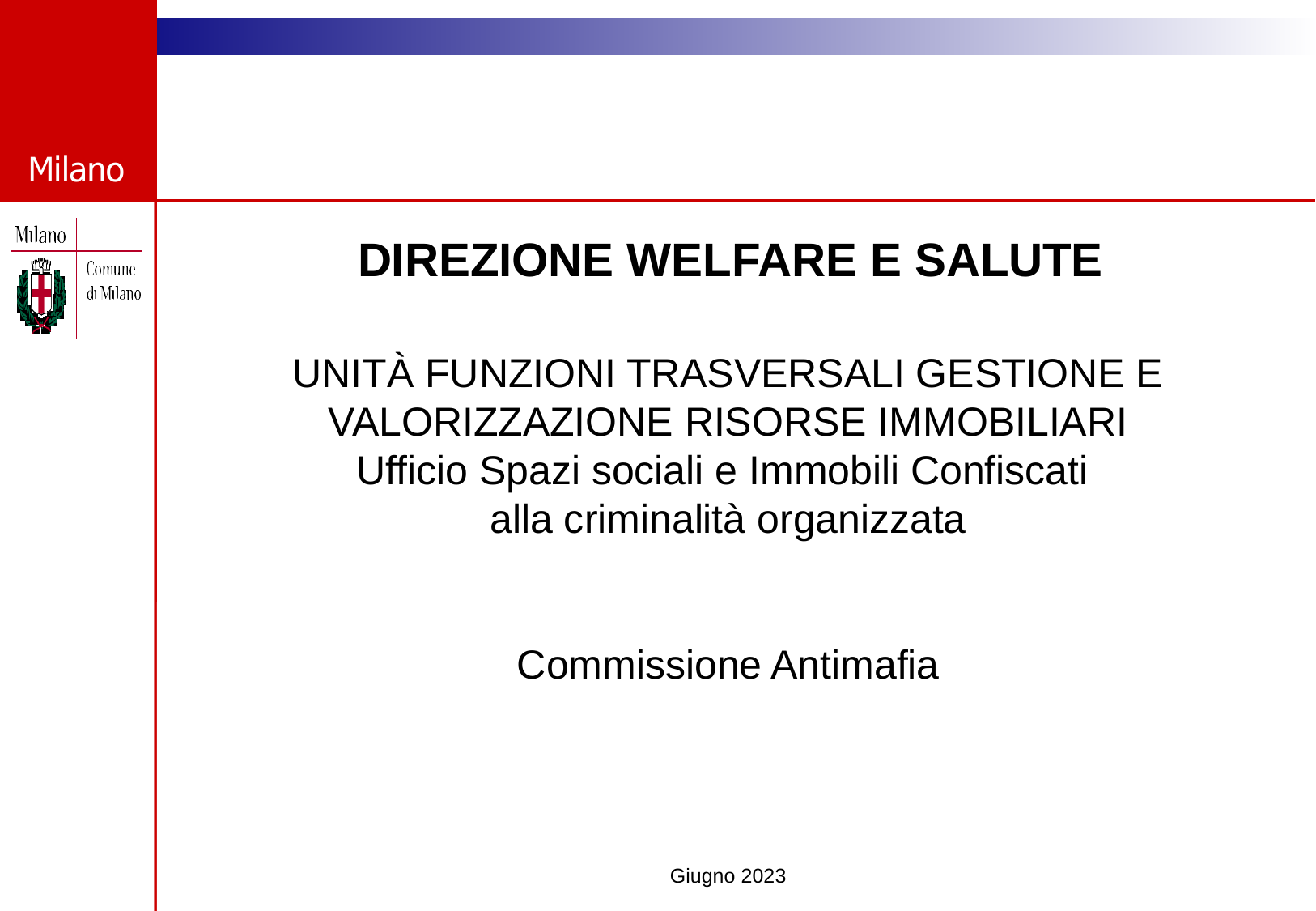

DIREZIONE WELFARE E SALUTE
UNITÀ FUNZIONI TRASVERSALI GESTIONE E VALORIZZAZIONE RISORSE IMMOBILIARI
Ufficio Spazi sociali e Immobili Confiscati
alla criminalità organizzata

Commissione Antimafia

Giugno 2023